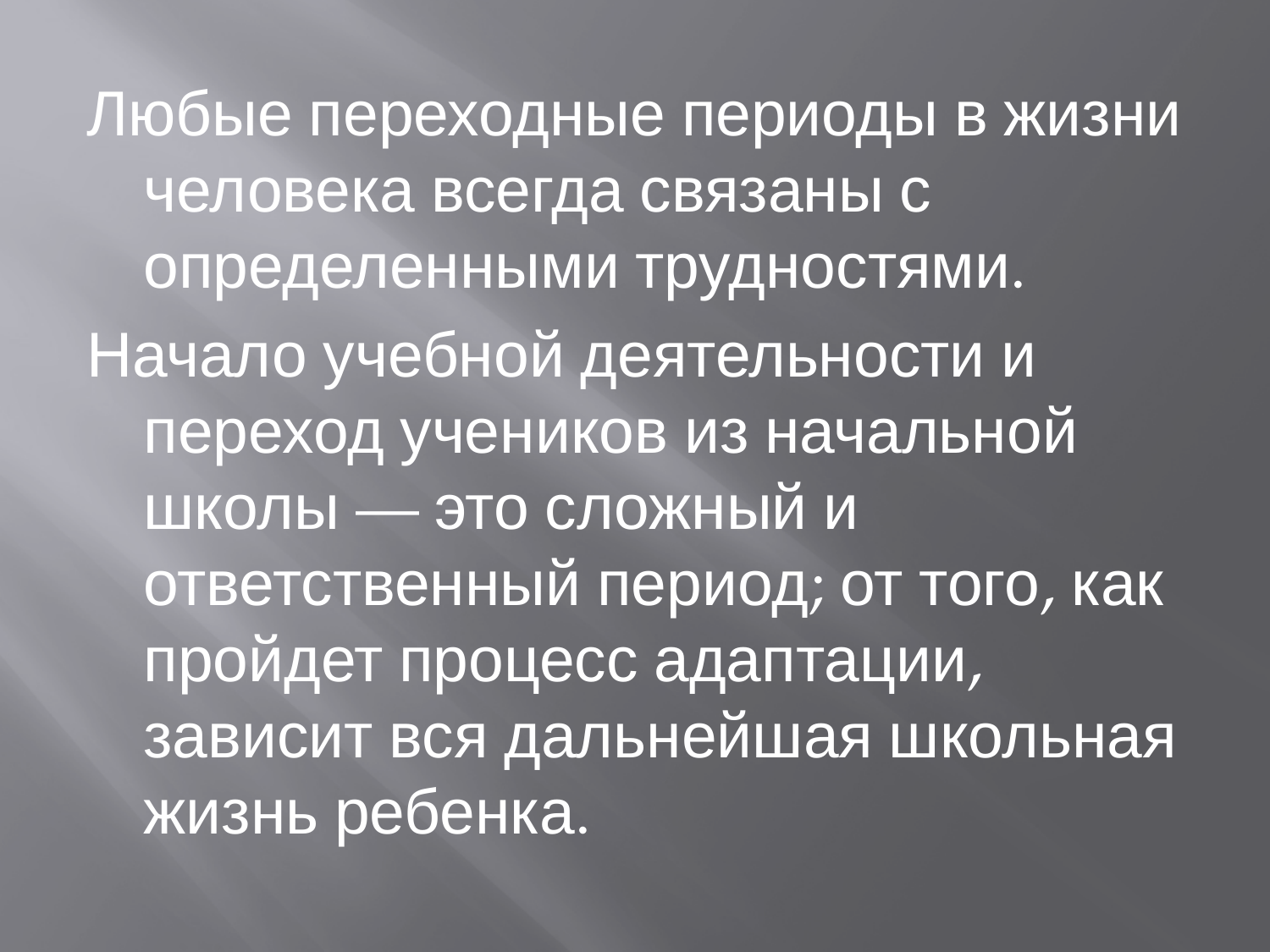

Любые переходные периоды в жизни человека всегда связаны с определенными трудностями.
Начало учебной деятельности и переход учеников из начальной школы — это сложный и ответственный период; от того, как пройдет процесс адаптации, зависит вся дальнейшая школьная жизнь ребенка.